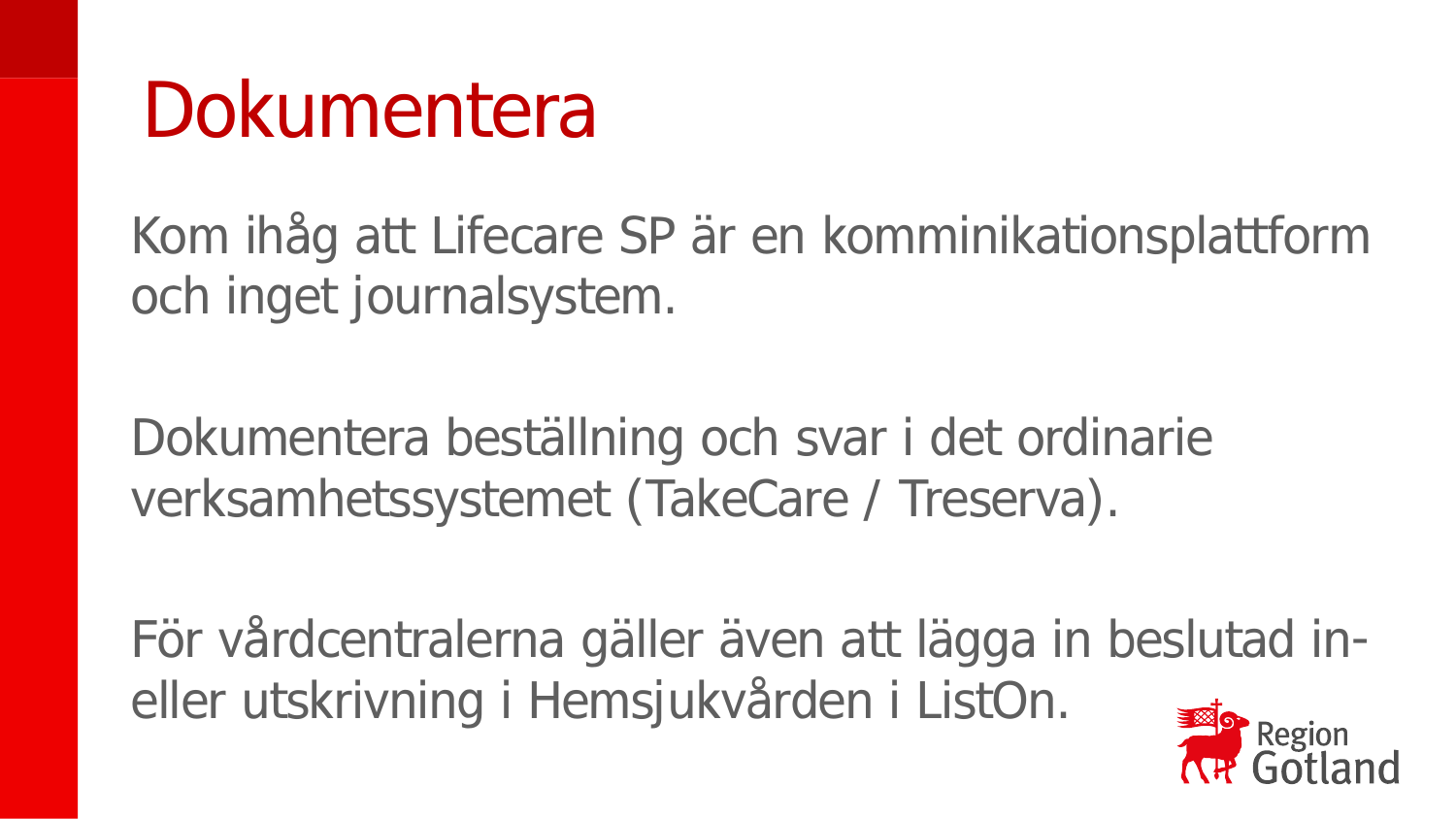

# Dokumentera
Kom ihåg att Lifecare SP är en komminikationsplattform och inget journalsystem.

Dokumentera beställning och svar i det ordinarie verksamhetssystemet (TakeCare / Treserva).

För vårdcentralerna gäller även att lägga in beslutad in- eller utskrivning i Hemsjukvården i ListOn.